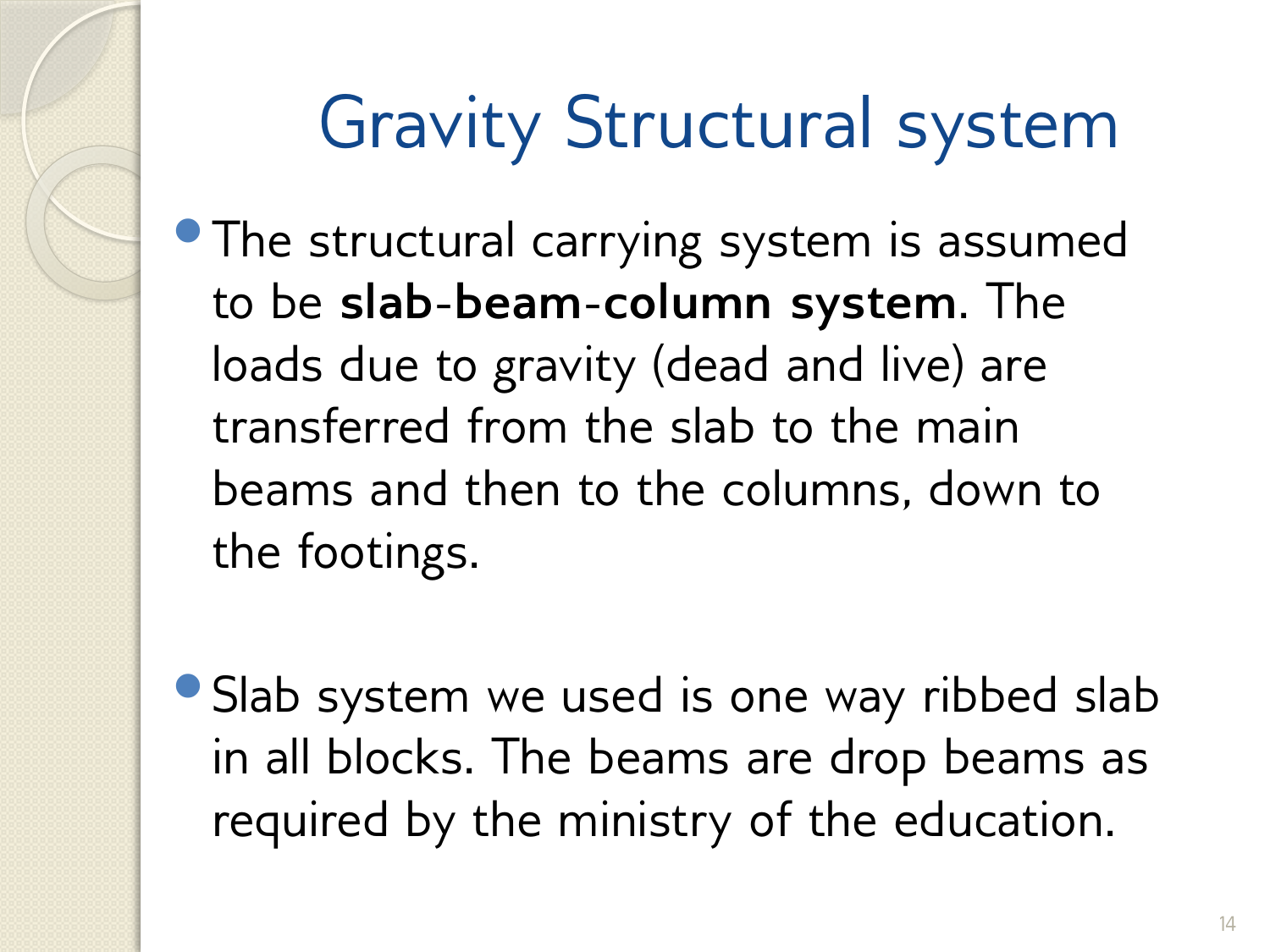

# Gravity Structural system
The structural carrying system is assumed to be slab-beam-column system. The loads due to gravity (dead and live) are transferred from the slab to the main beams and then to the columns, down to the footings.

Slab system we used is one way ribbed slab in all blocks. The beams are drop beams as required by the ministry of the education.

14